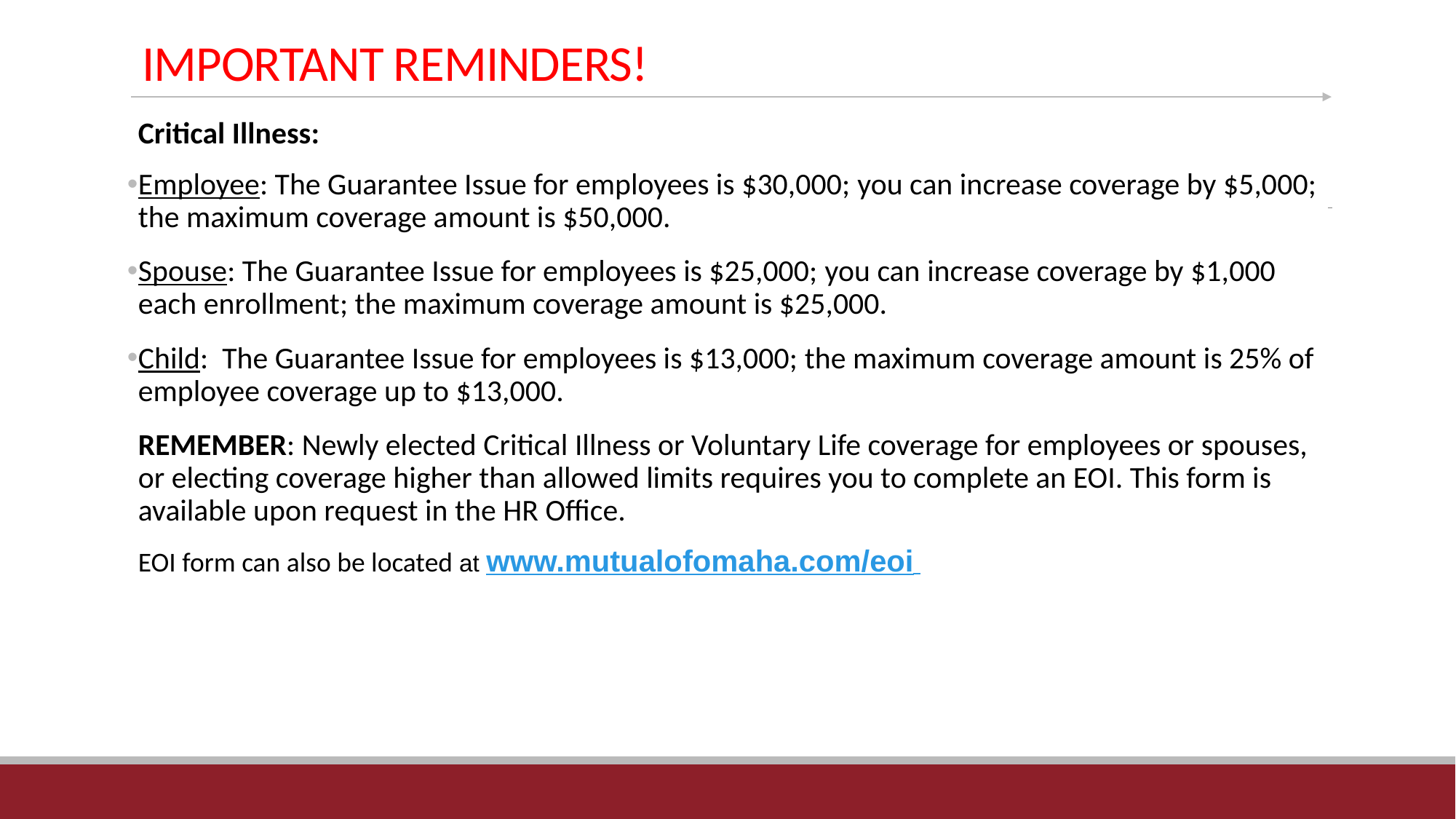

# IMPORTANT REMINDERS!
Critical Illness:
Employee: The Guarantee Issue for employees is $30,000; you can increase coverage by $5,000; the maximum coverage amount is $50,000.
Spouse: The Guarantee Issue for employees is $25,000; you can increase coverage by $1,000 each enrollment; the maximum coverage amount is $25,000.
Child:  The Guarantee Issue for employees is $13,000; the maximum coverage amount is 25% of employee coverage up to $13,000.
REMEMBER: Newly elected Critical Illness or Voluntary Life coverage for employees or spouses, or electing coverage higher than allowed limits requires you to complete an EOI. This form is available upon request in the HR Office.
EOI form can also be located at www.mutualofomaha.com/eoi